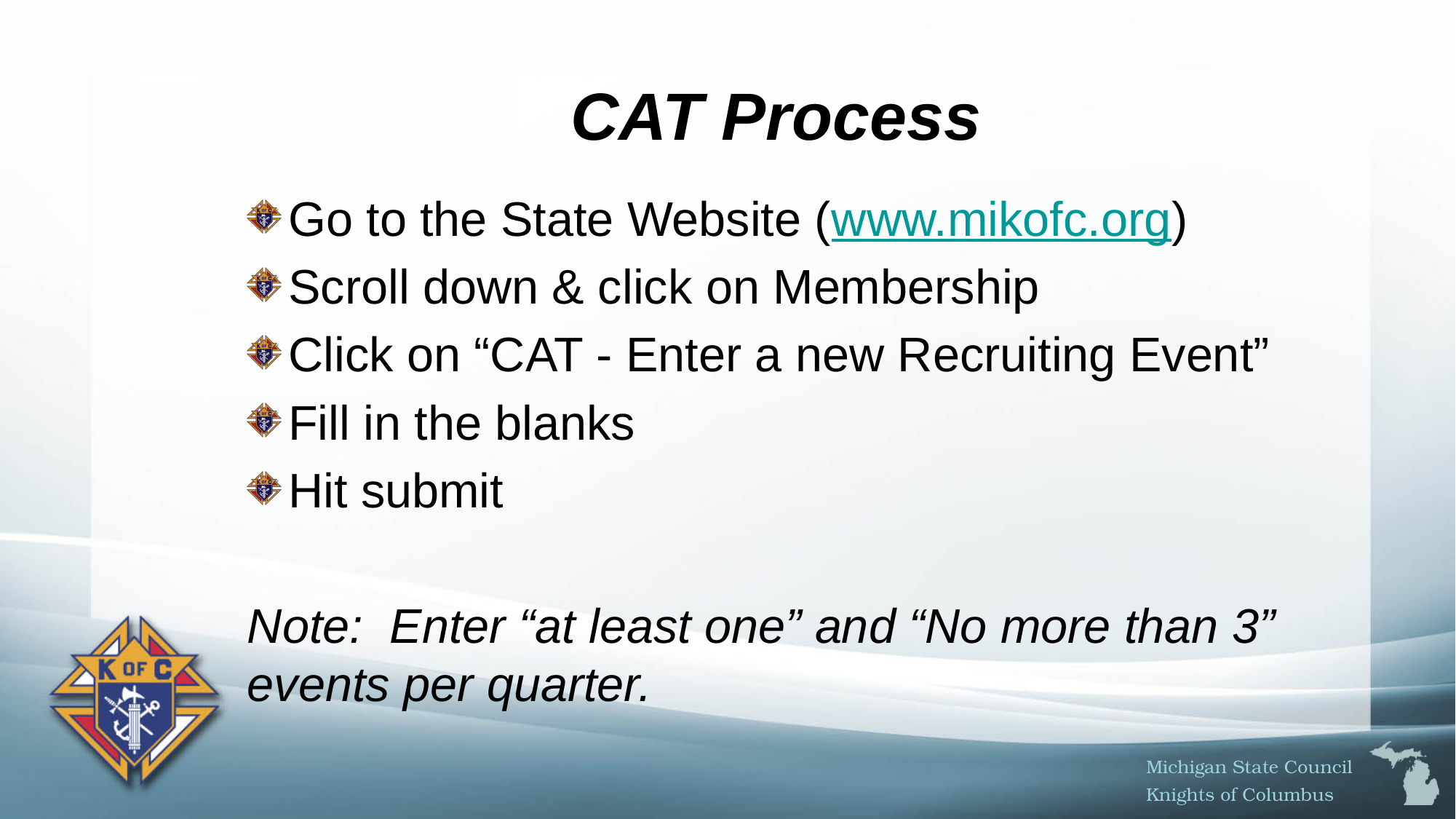

# CAT Process
Go to the State Website (www.mikofc.org)
Scroll down & click on Membership
Click on “CAT - Enter a new Recruiting Event”
Fill in the blanks
Hit submit

Note:  Enter “at least one” and “No more than 3” events per quarter.